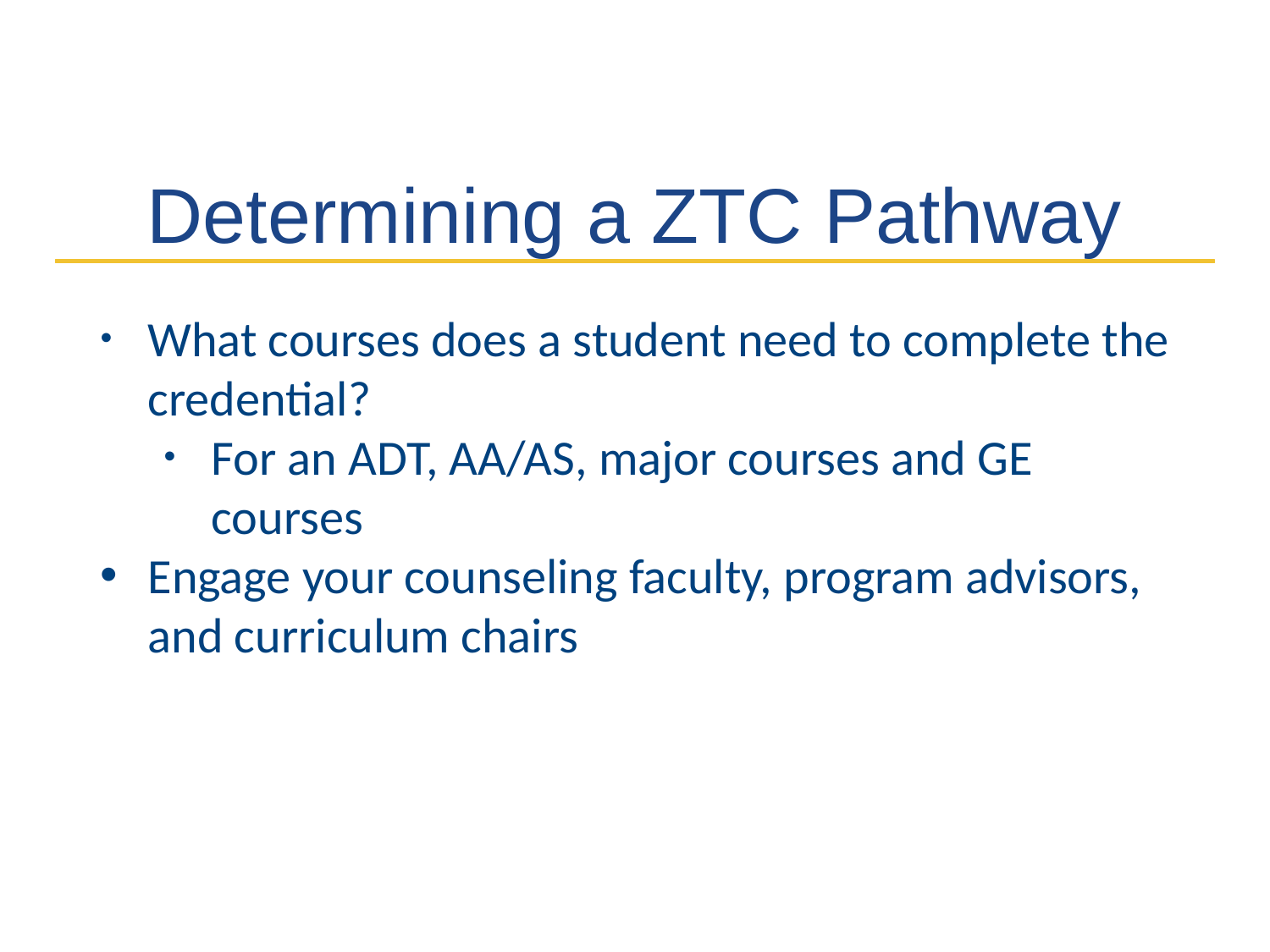

# Determining a ZTC Pathway

What courses does a student need to complete the credential?
For an ADT, AA/AS, major courses and GE courses
Engage your counseling faculty, program advisors, and curriculum chairs